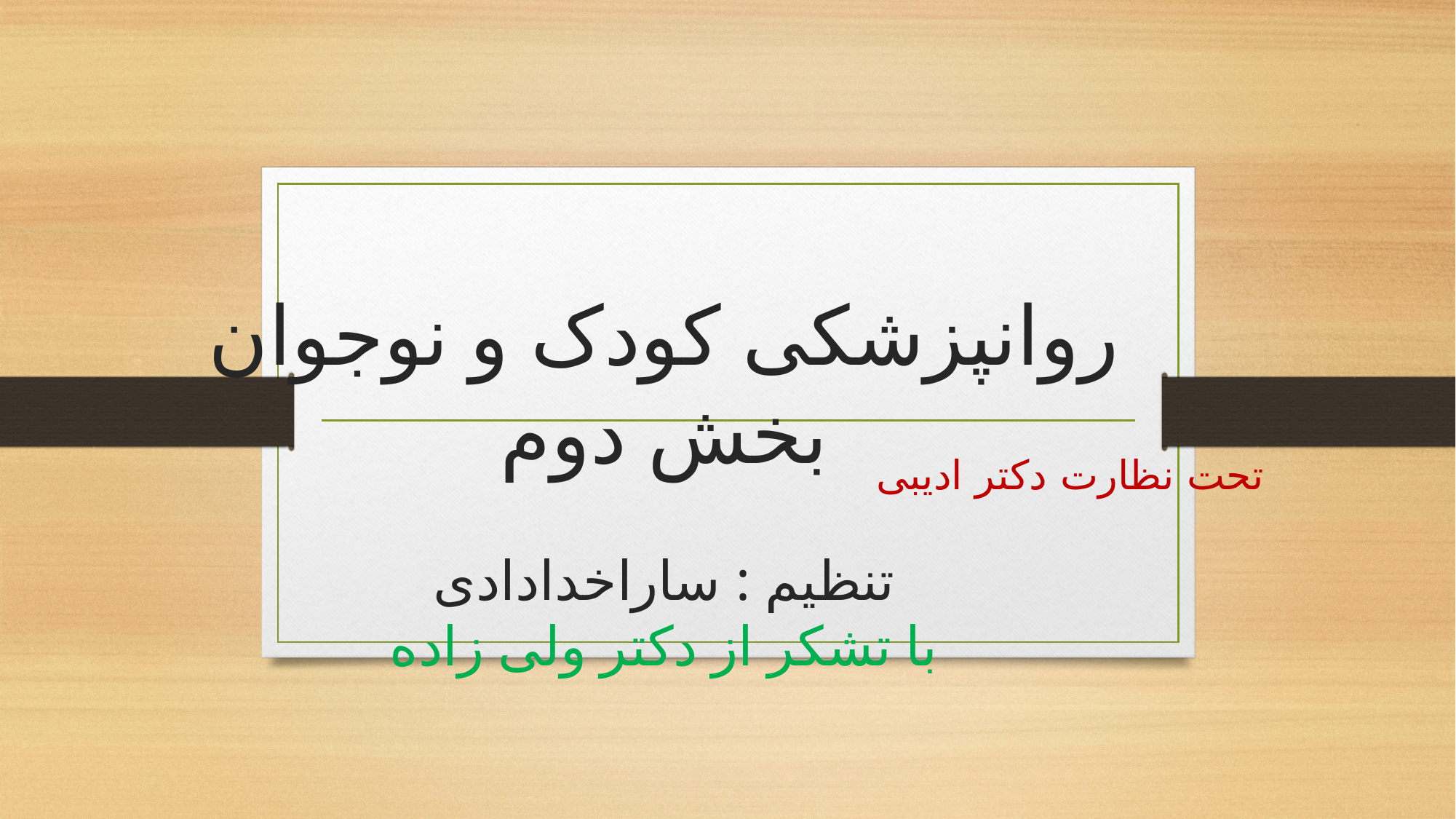

# روانپزشکی کودک و نوجوان بخش دوم تنظیم : ساراخدادادی با تشکر از دکتر ولی زاده

                                 تحت نظارت دکتر ادیبی